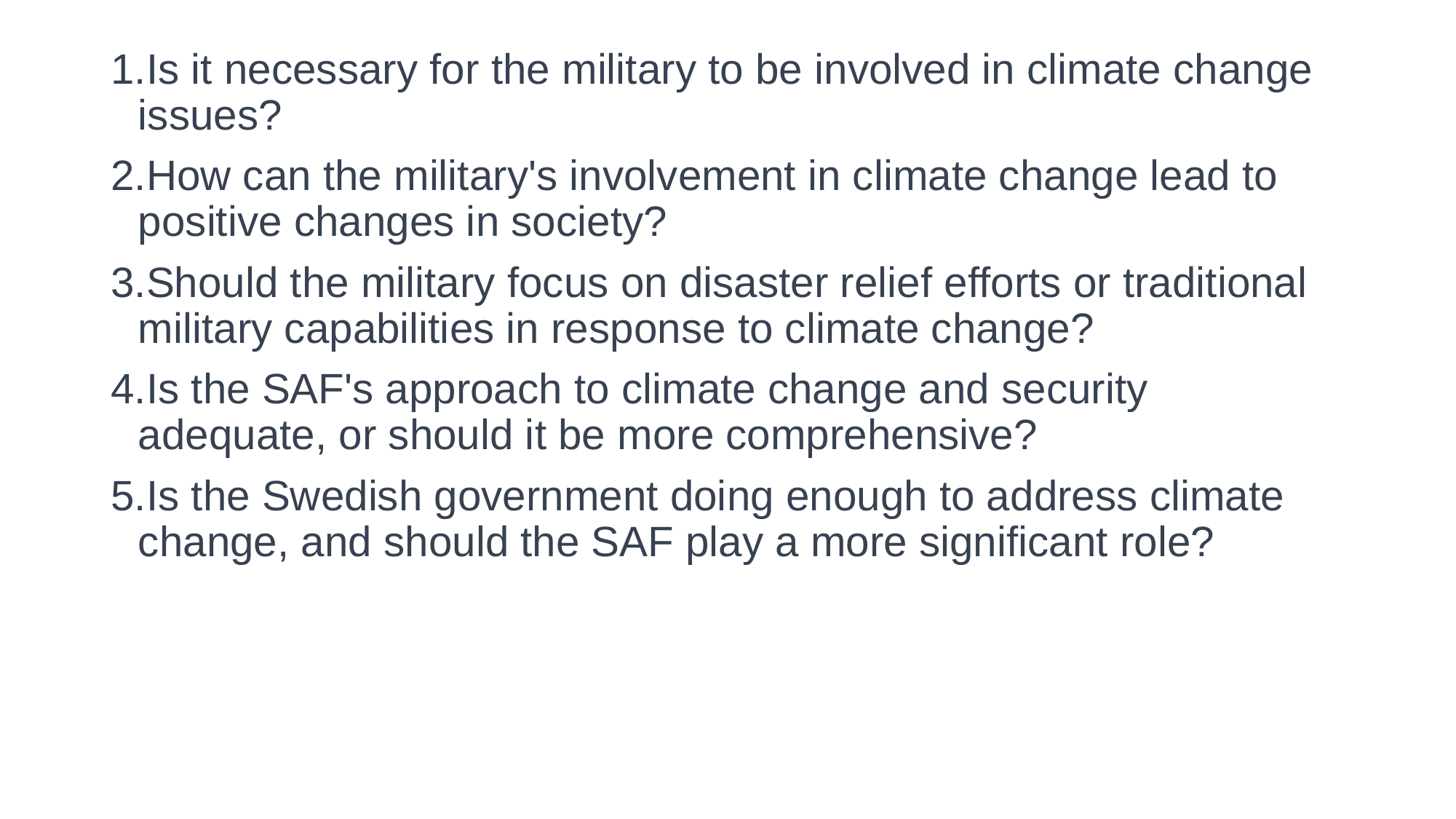

Is it necessary for the military to be involved in climate change issues?
How can the military's involvement in climate change lead to positive changes in society?
Should the military focus on disaster relief efforts or traditional military capabilities in response to climate change?
Is the SAF's approach to climate change and security adequate, or should it be more comprehensive?
Is the Swedish government doing enough to address climate change, and should the SAF play a more significant role?